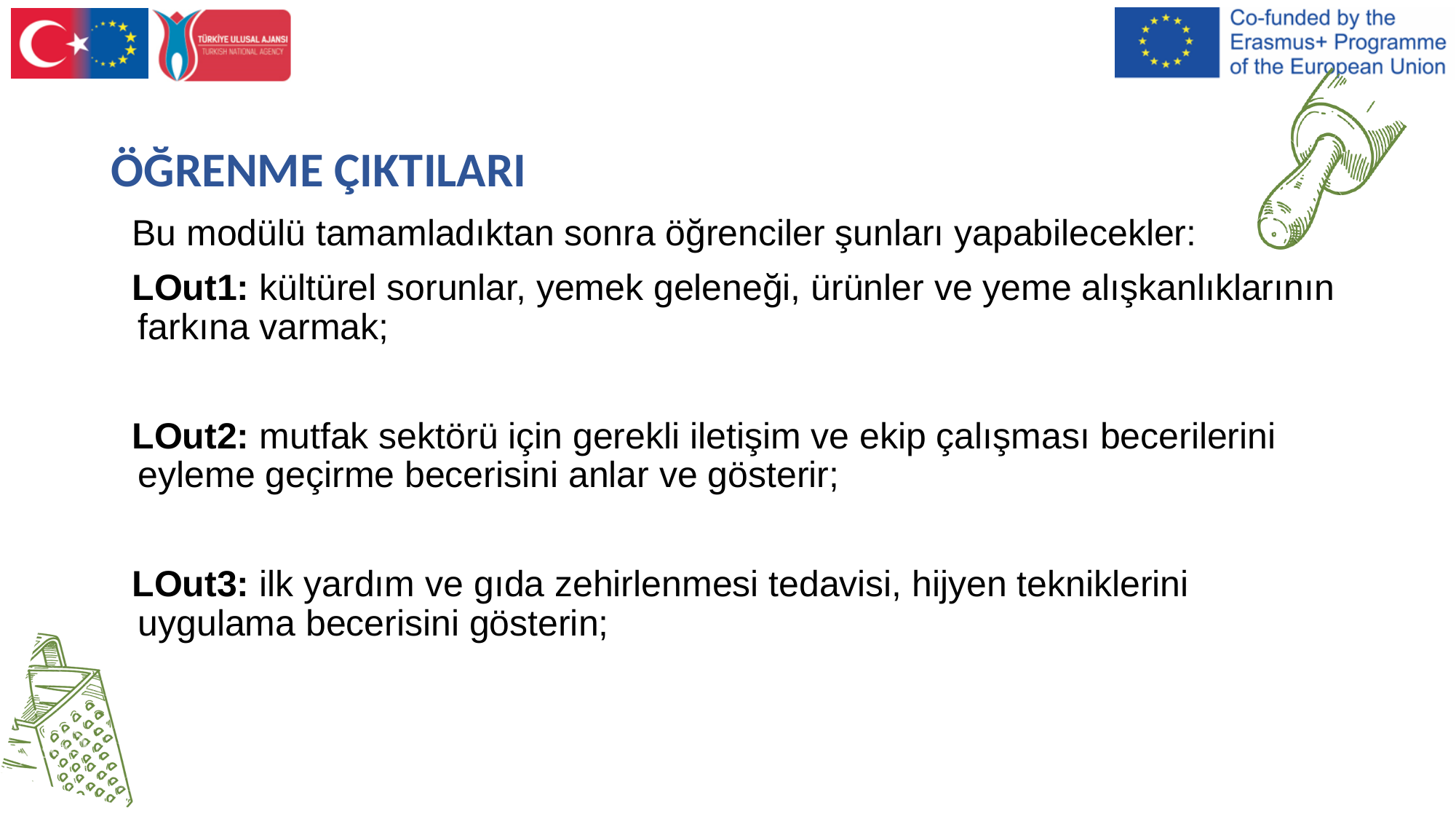

# ÖĞRENME ÇIKTILARI
Bu modülü tamamladıktan sonra öğrenciler şunları yapabilecekler:
LOut1: kültürel sorunlar, yemek geleneği, ürünler ve yeme alışkanlıklarının farkına varmak;

LOut2: mutfak sektörü için gerekli iletişim ve ekip çalışması becerilerini eyleme geçirme becerisini anlar ve gösterir;

LOut3: ilk yardım ve gıda zehirlenmesi tedavisi, hijyen tekniklerini uygulama becerisini gösterin;